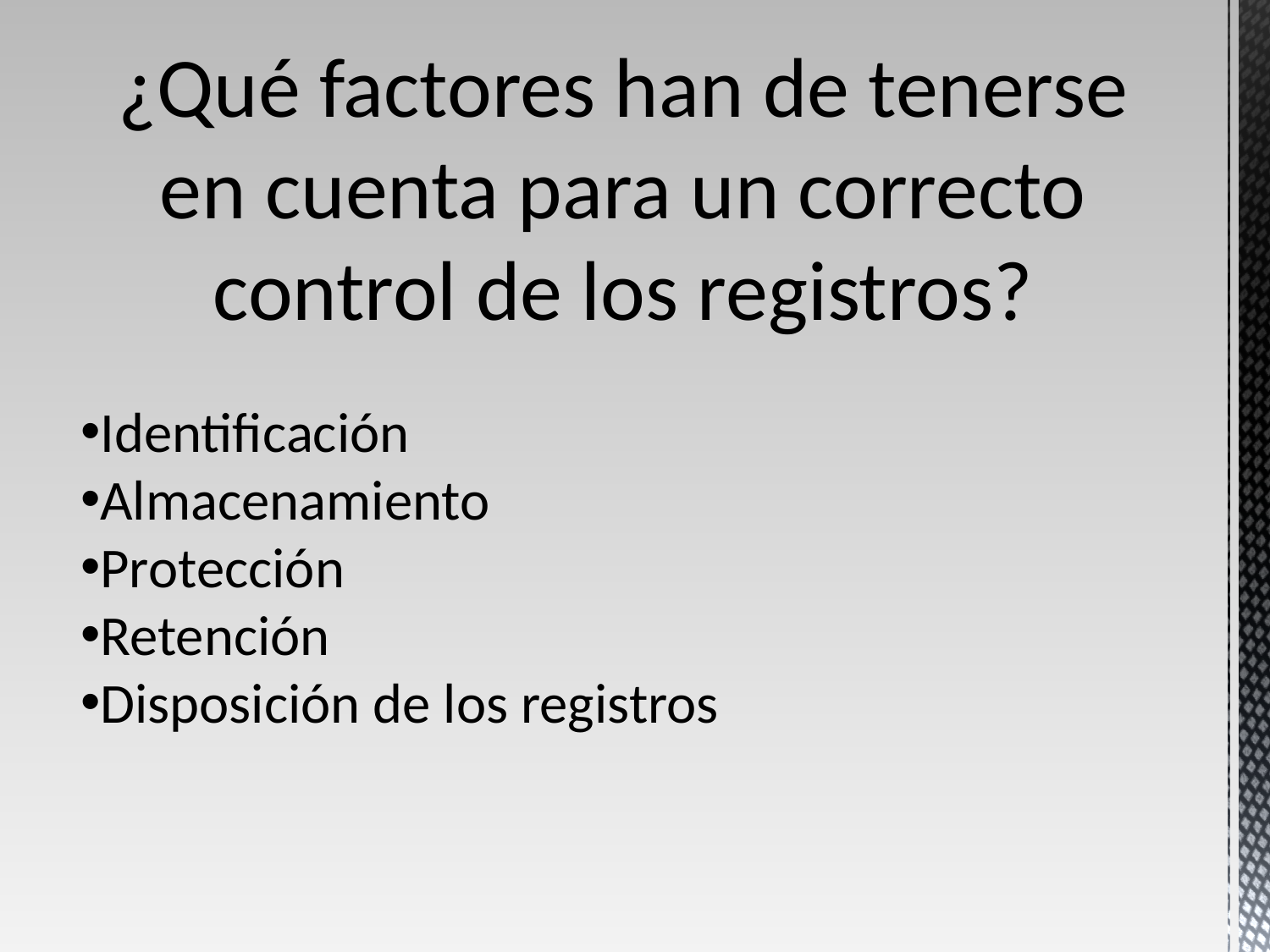

¿Qué factores han de tenerse en cuenta para un correcto control de los registros?

Identificación
Almacenamiento
Protección
Retención
Disposición de los registros